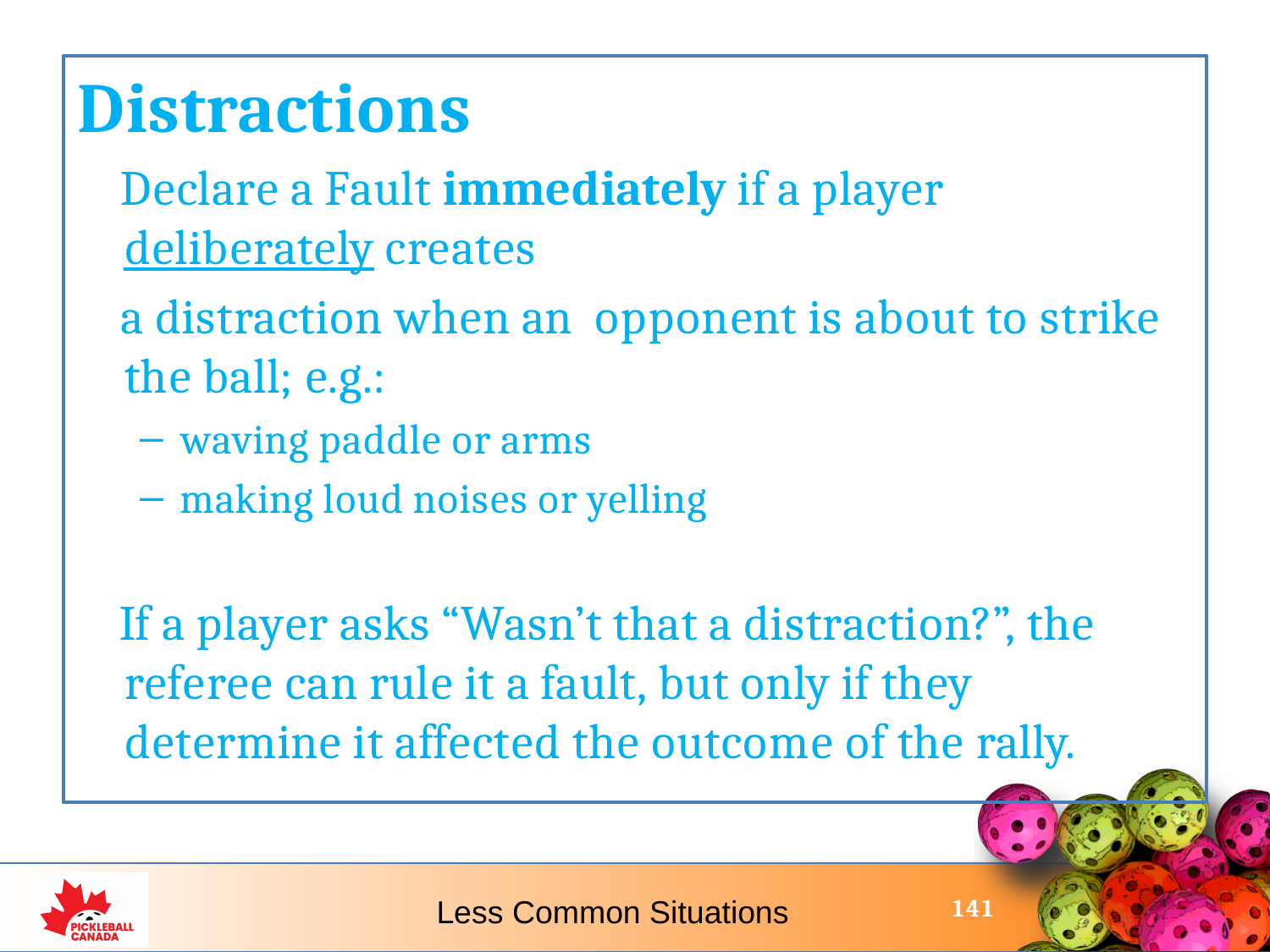

Distractions
    Declare a Fault immediately if a player deliberately creates
    a distraction when an  opponent is about to strike the ball; e.g.:
waving paddle or arms
making loud noises or yelling

    If a player asks “Wasn’t that a distraction?”, the referee can rule it a fault, but only if they determine it affected the outcome of the rally.